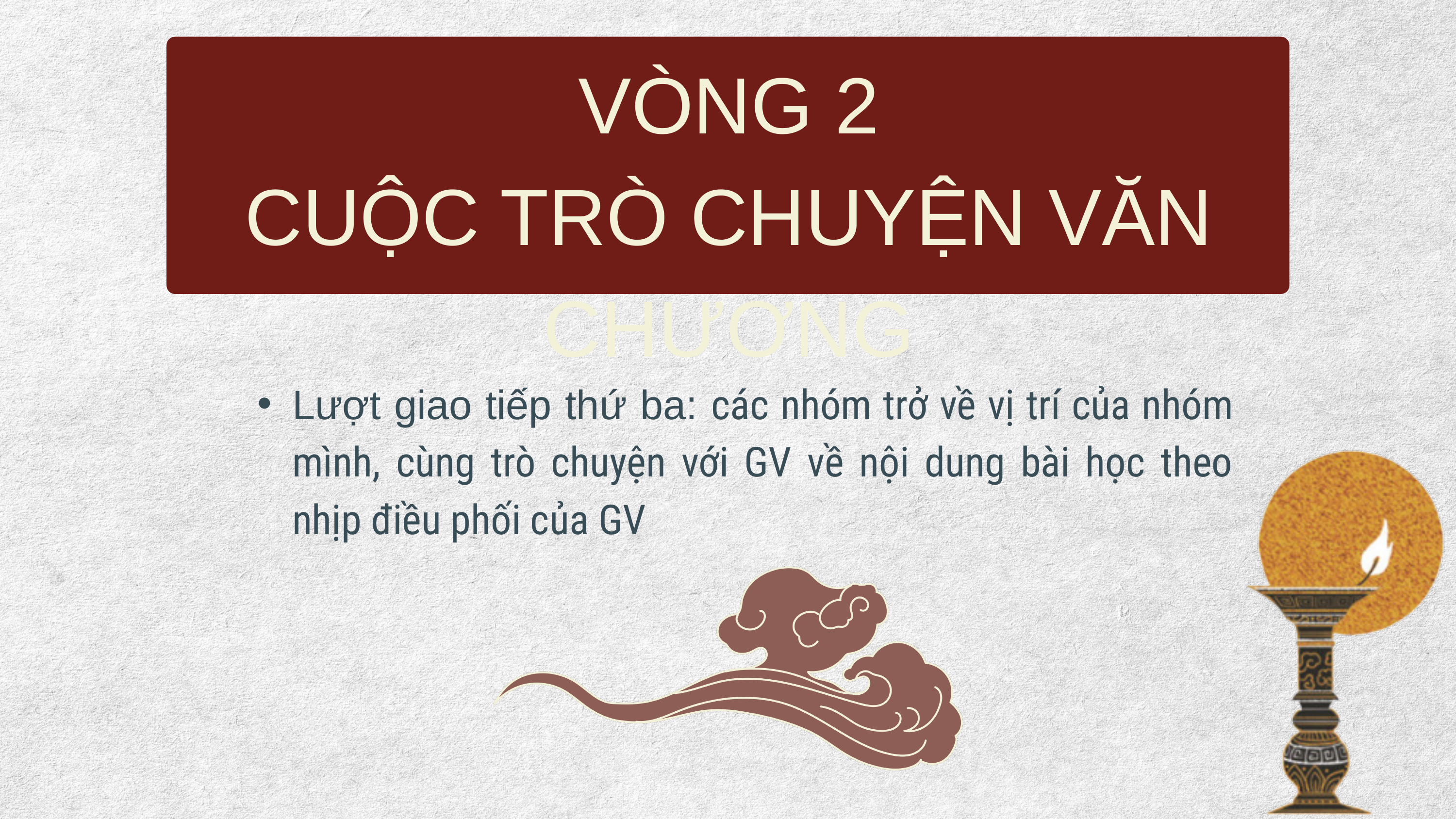

VÒNG 2
CUỘC TRÒ CHUYỆN VĂN CHƯƠNG
Lượt giao tiếp thứ ba: các nhóm trở về vị trí của nhóm mình, cùng trò chuyện với GV về nội dung bài học theo nhịp điều phối của GV